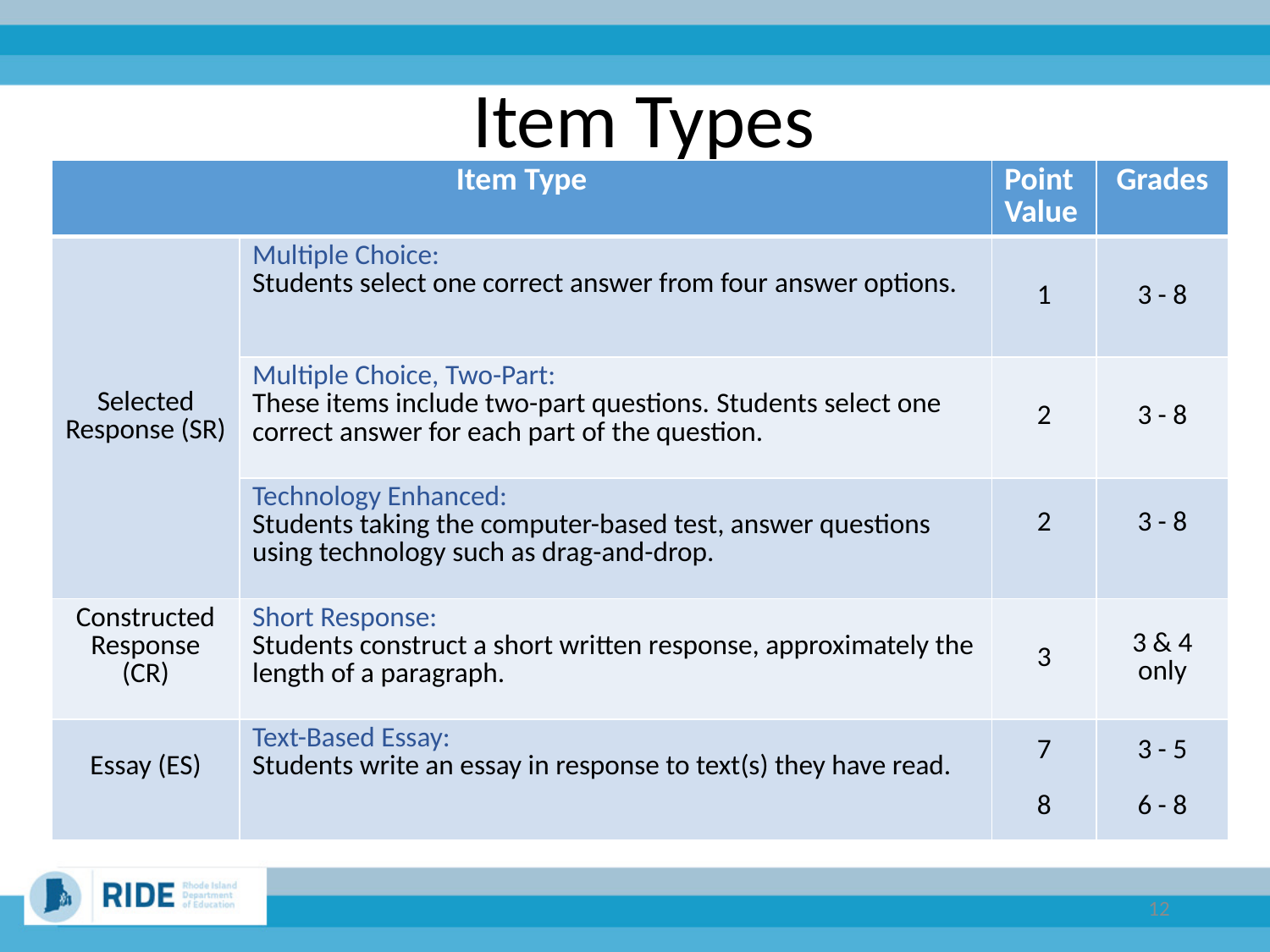

# Item Types
| Item Type |  | Point Value | Grades |
| --- | --- | --- | --- |
| Selected Response (SR) | Multiple Choice:  Students select one correct answer from four answer options. | 1 | 3 - 8 |
|  | Multiple Choice, Two-Part:  These items include two-part questions. Students select one correct answer for each part of the question. | 2 | 3 - 8 |
|  | Technology Enhanced:  Students taking the computer-based test, answer questions using technology such as drag-and-drop. | 2 | 3 - 8 |
| Constructed Response (CR) | Short Response: Students construct a short written response, approximately the length of a paragraph. | 3 | 3 & 4 only |
| Essay (ES) | Text-Based Essay:  Students write an essay in response to text(s) they have read. | 7 8 | 3 - 5 6 - 8 |
12